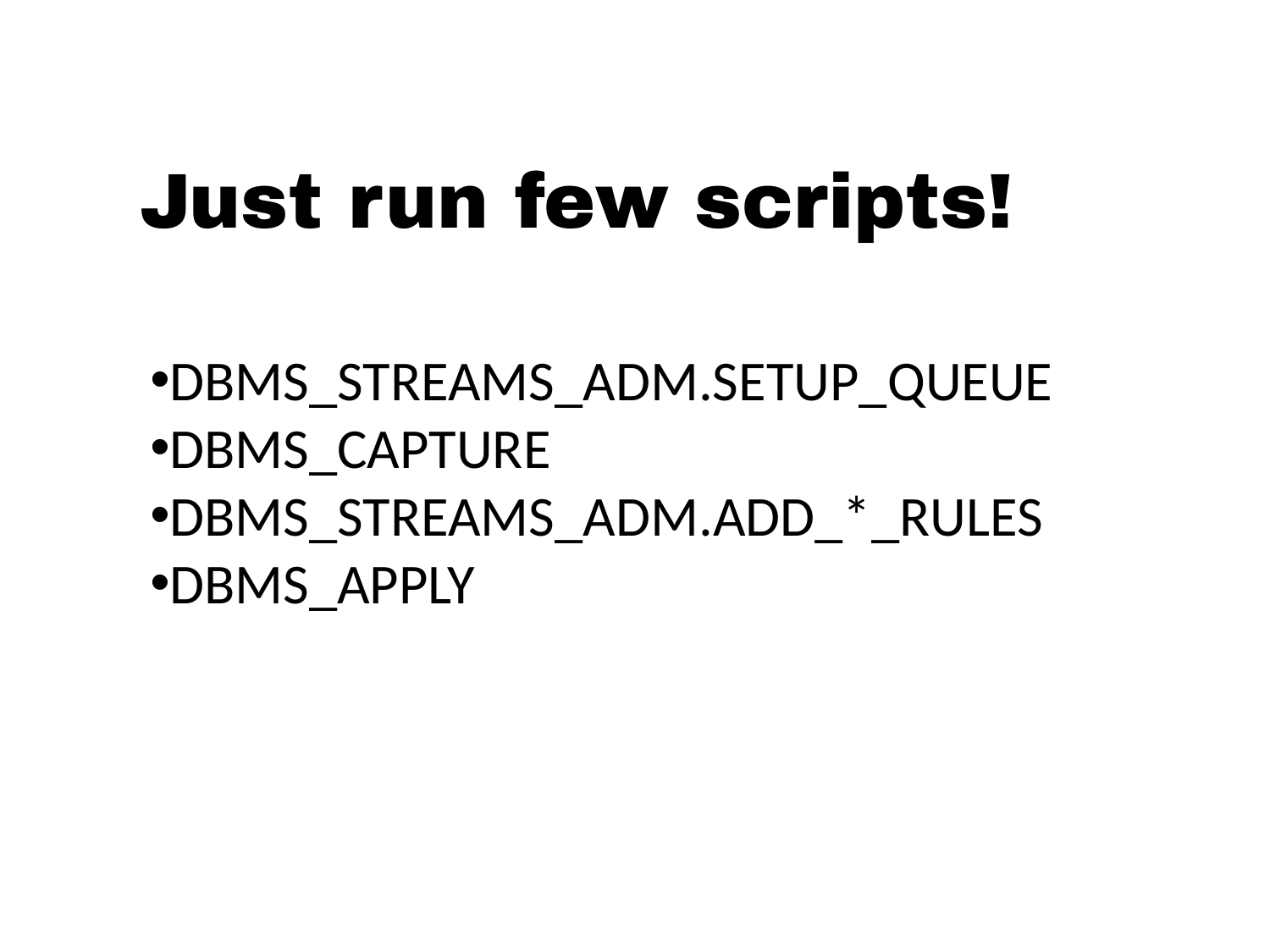

# Just run few scripts!
DBMS_STREAMS_ADM.SETUP_QUEUE
DBMS_CAPTURE
DBMS_STREAMS_ADM.ADD_*_RULES
DBMS_APPLY